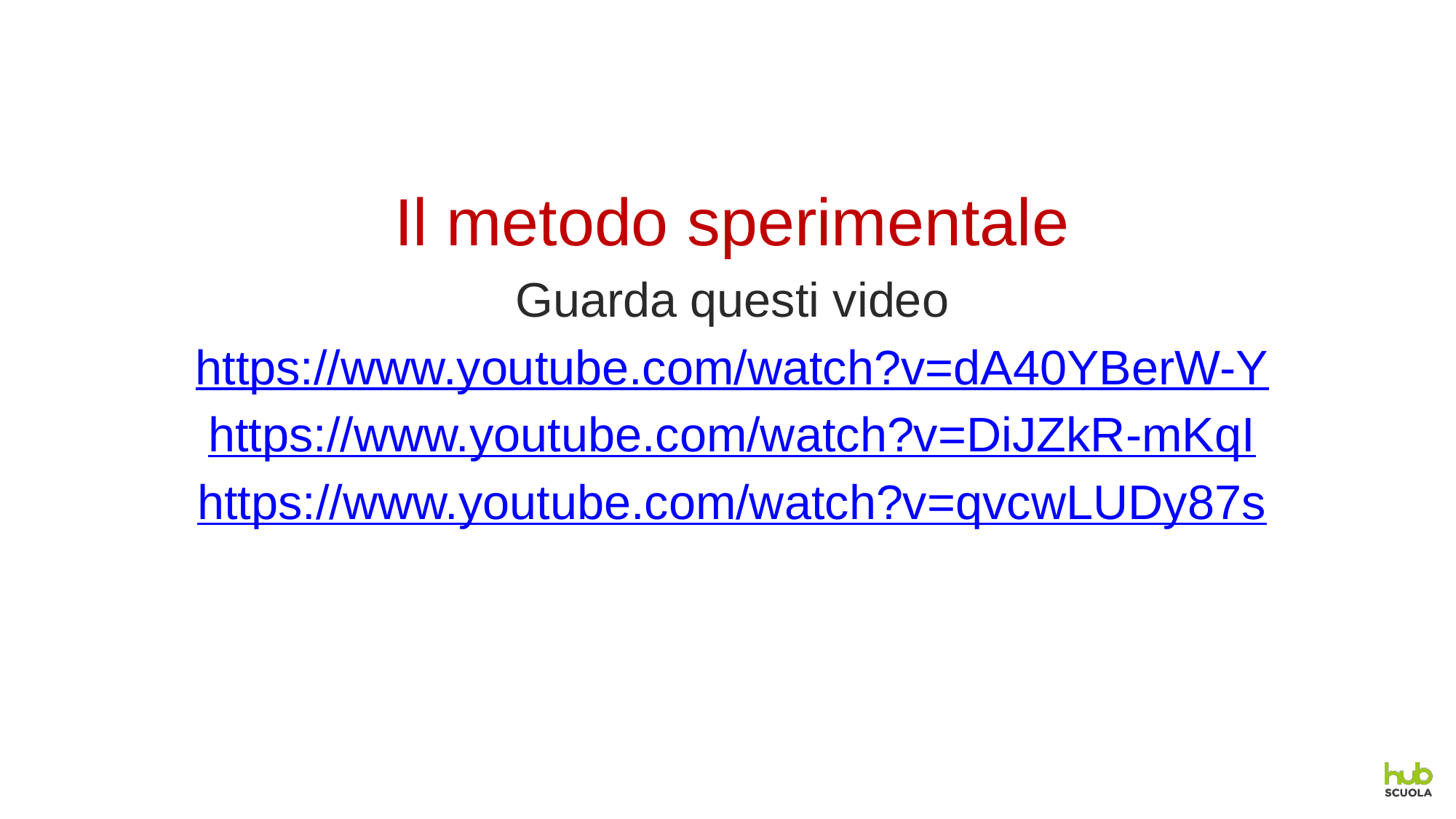

Il metodo sperimentale
Guarda questi video
https://www.youtube.com/watch?v=dA40YBerW-Y
https://www.youtube.com/watch?v=DiJZkR-mKqI
https://www.youtube.com/watch?v=qvcwLUDy87s

#